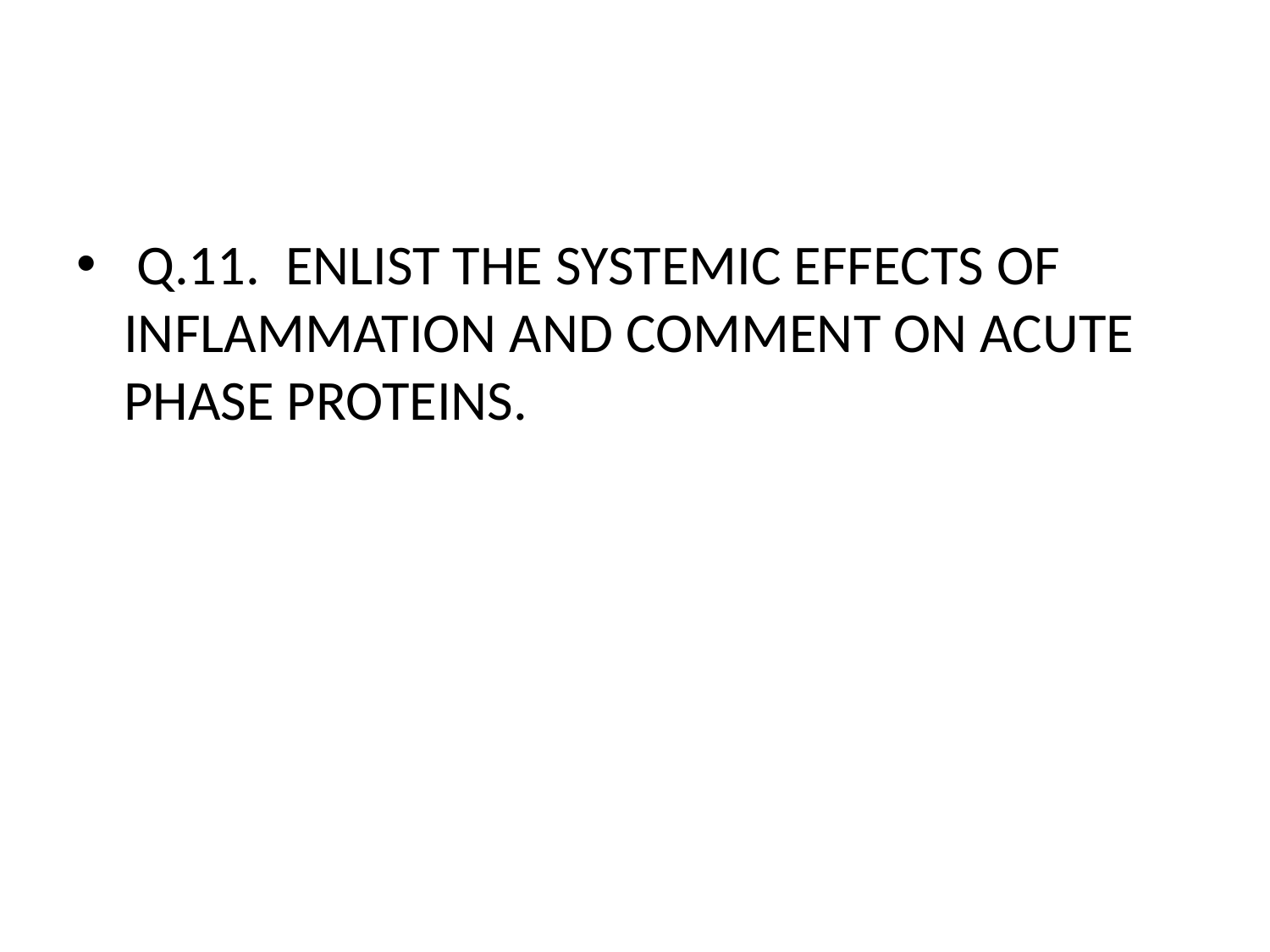

#
 Q.11.  ENLIST THE SYSTEMIC EFFECTS OF INFLAMMATION AND COMMENT ON ACUTE PHASE PROTEINS.